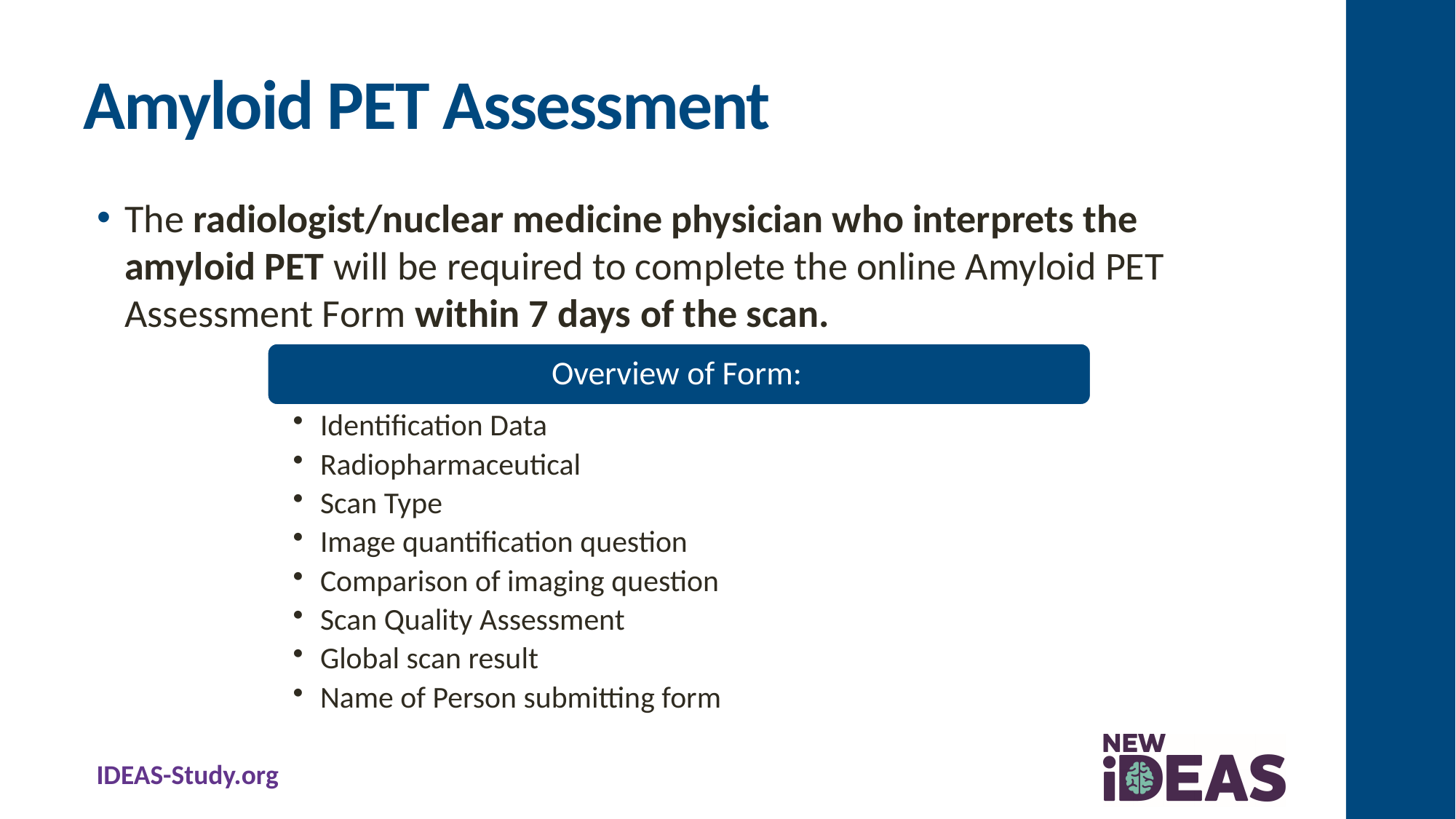

# Amyloid PET Assessment
The radiologist/nuclear medicine physician who interprets the amyloid PET will be required to complete the online Amyloid PET Assessment Form within 7 days of the scan.
Overview of Form:
Identification Data
Radiopharmaceutical
Scan Type
Image quantification question
Comparison of imaging question
Scan Quality Assessment
Global scan result
Name of Person submitting form